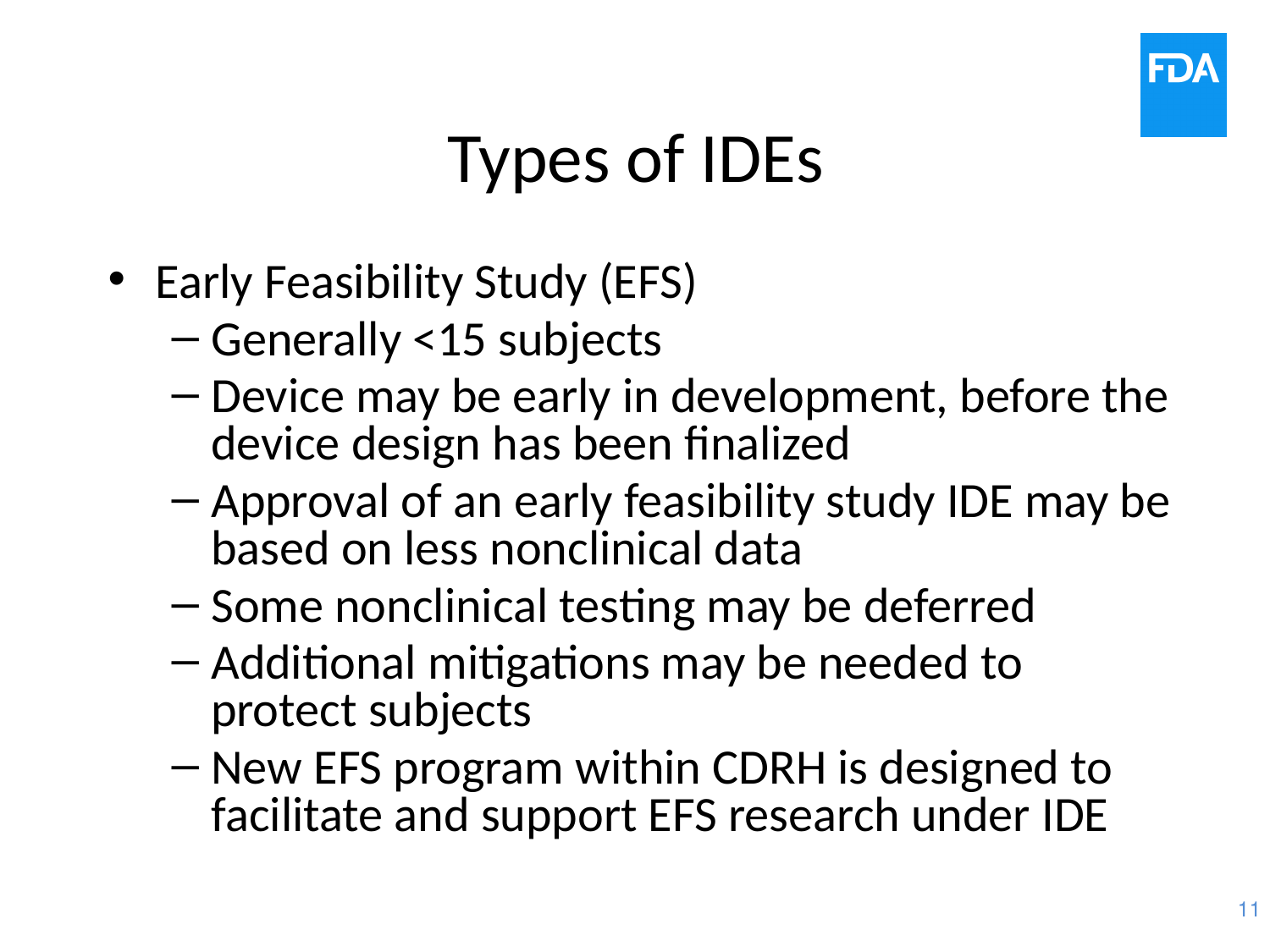

# Types of IDEs
Early Feasibility Study (EFS)
Generally <15 subjects
Device may be early in development, before the device design has been finalized
Approval of an early feasibility study IDE may be based on less nonclinical data
Some nonclinical testing may be deferred
Additional mitigations may be needed to protect subjects
New EFS program within CDRH is designed to facilitate and support EFS research under IDE